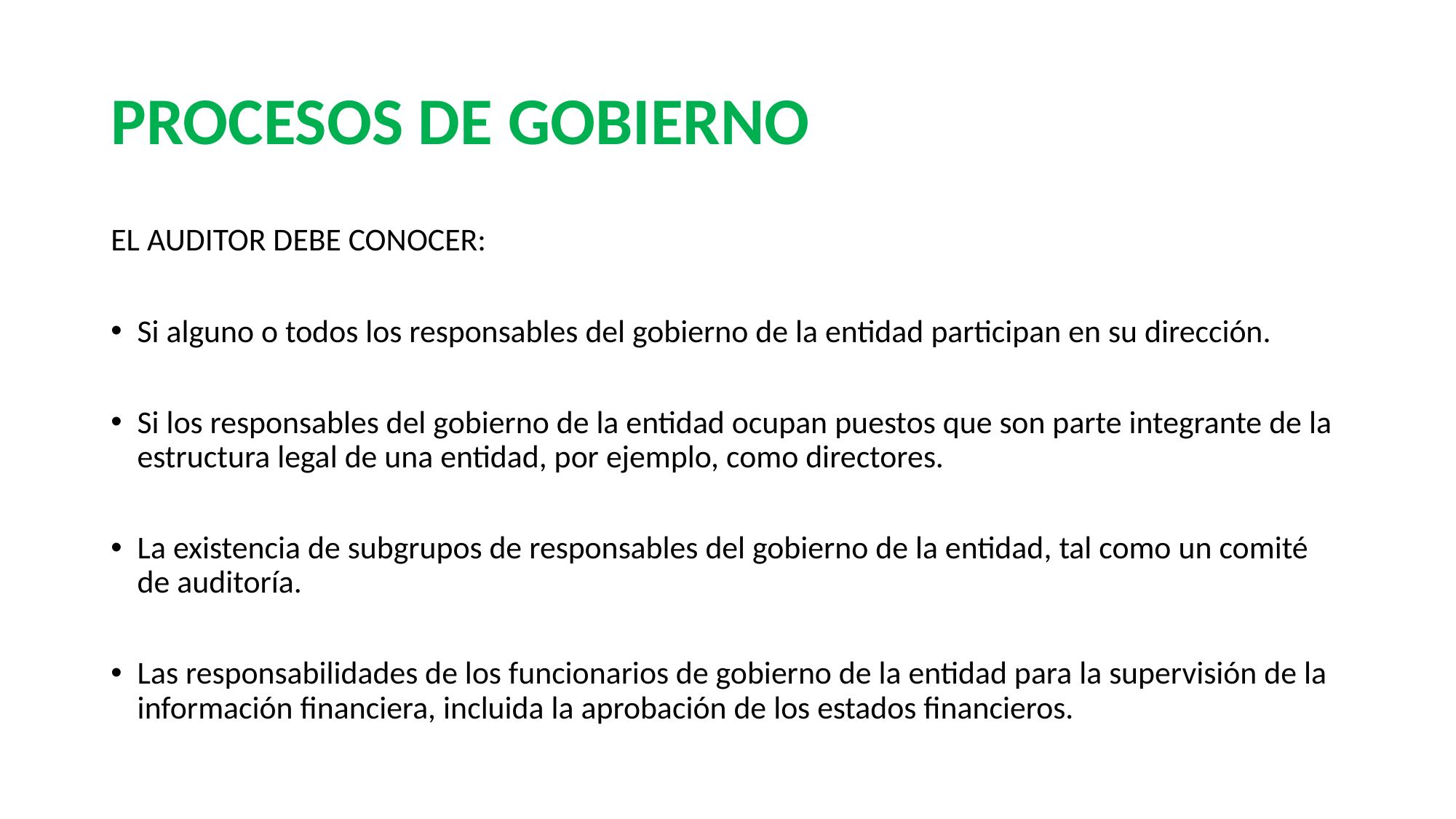

# PROCESOS DE GOBIERNO
EL AUDITOR DEBE CONOCER:

Si alguno o todos los responsables del gobierno de la entidad participan en su dirección.

Si los responsables del gobierno de la entidad ocupan puestos que son parte integrante de la estructura legal de una entidad, por ejemplo, como directores.

La existencia de subgrupos de responsables del gobierno de la entidad, tal como un comité de auditoría.

Las responsabilidades de los funcionarios de gobierno de la entidad para la supervisión de la información financiera, incluida la aprobación de los estados financieros.